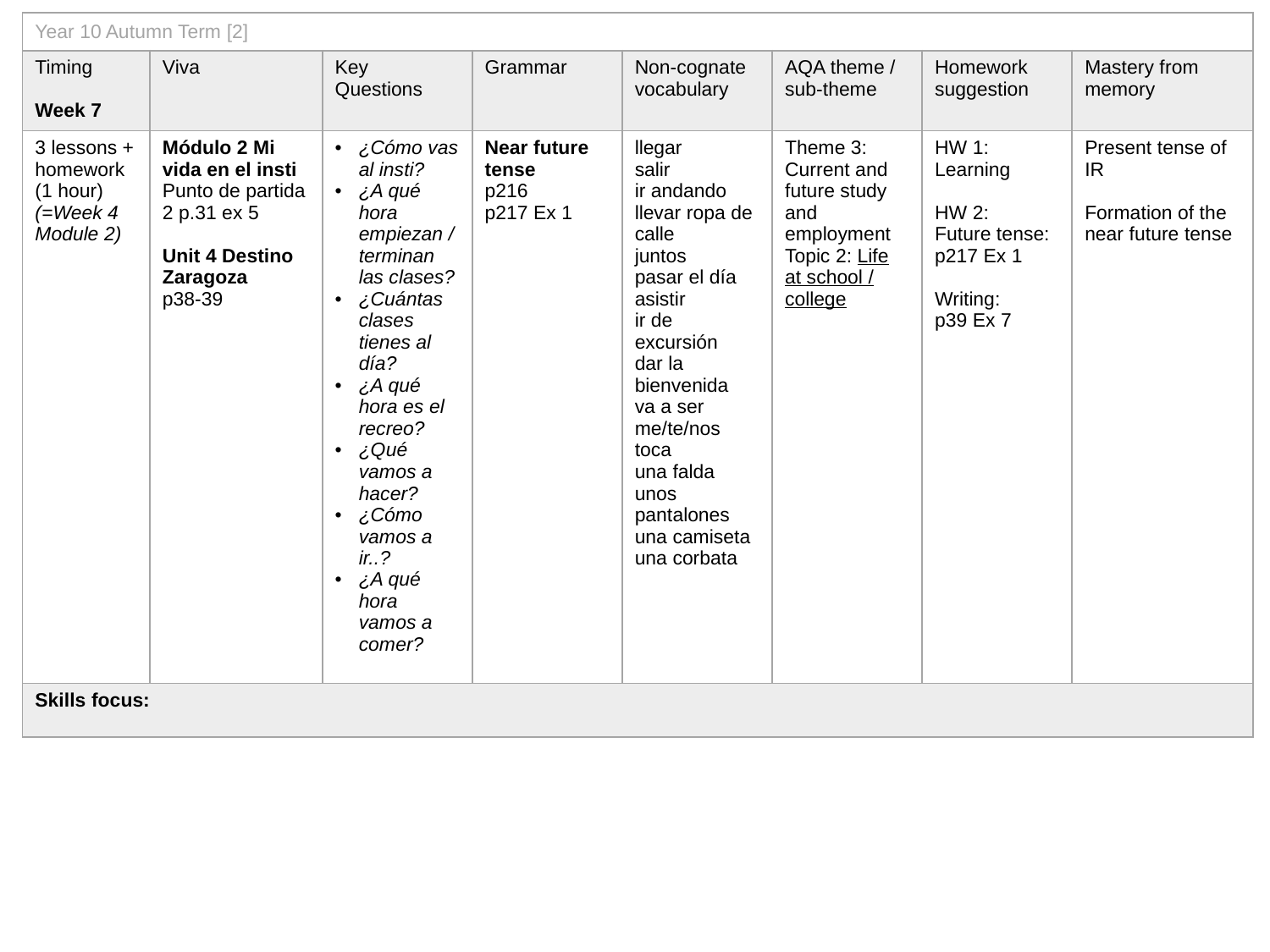

| Year 10 Autumn Term [2] |  |  |  |  |  |  |  |
| --- | --- | --- | --- | --- | --- | --- | --- |
| Timing Week 7 | Viva | Key Questions | Grammar | Non-cognate vocabulary | AQA theme / sub-theme | Homework suggestion | Mastery from memory |
| 3 lessons + homework (1 hour) (=Week 4 Module 2) | Módulo 2 Mi vida en el insti Punto de partida 2 p.31 ex 5 Unit 4 Destino Zaragoza p38-39 | ¿Cómo vas al insti? ¿A qué hora empiezan / terminan las clases? ¿Cuántas clases tienes al día? ¿A qué hora es el recreo? ¿Qué vamos a hacer? ¿Cómo vamos a ir..? ¿A qué hora vamos a comer? | Near future tense p216 p217 Ex 1 | llegar salir ir andando llevar ropa de calle juntos pasar el día asistir ir de excursión dar la bienvenida va a ser me/te/nos toca una falda unos pantalones una camiseta una corbata | Theme 3: Current and future study and employment Topic 2: Life at school / college | HW 1: Learning HW 2: Future tense: p217 Ex 1 Writing: p39 Ex 7 | Present tense of IR Formation of the near future tense |
| Skills focus: |  |  |  |  |  |  |  |